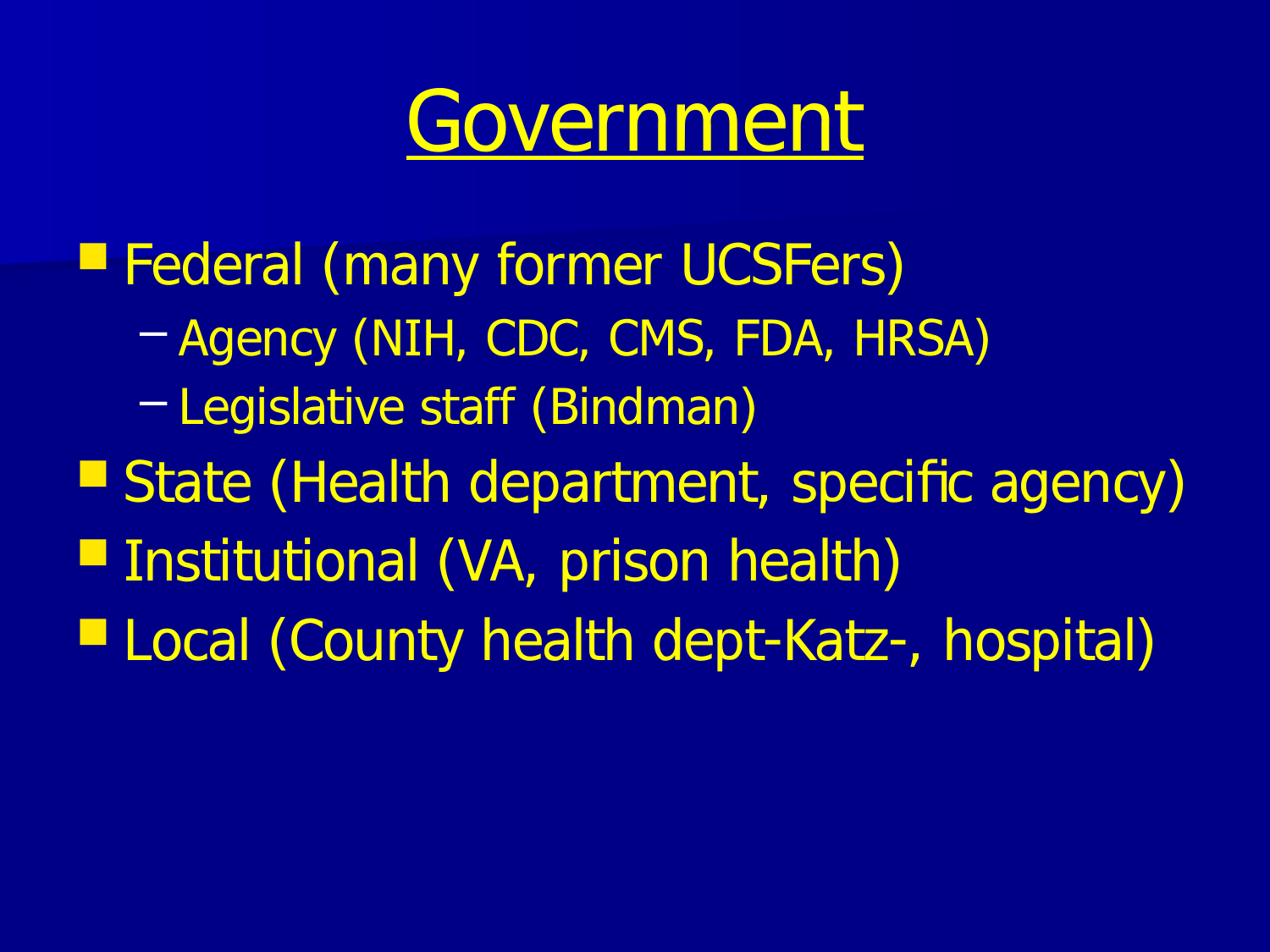

# Government
Federal (many former UCSFers)
Agency (NIH, CDC, CMS, FDA, HRSA)
Legislative staff (Bindman)
State (Health department, specific agency)
Institutional (VA, prison health)
Local (County health dept-Katz-, hospital)